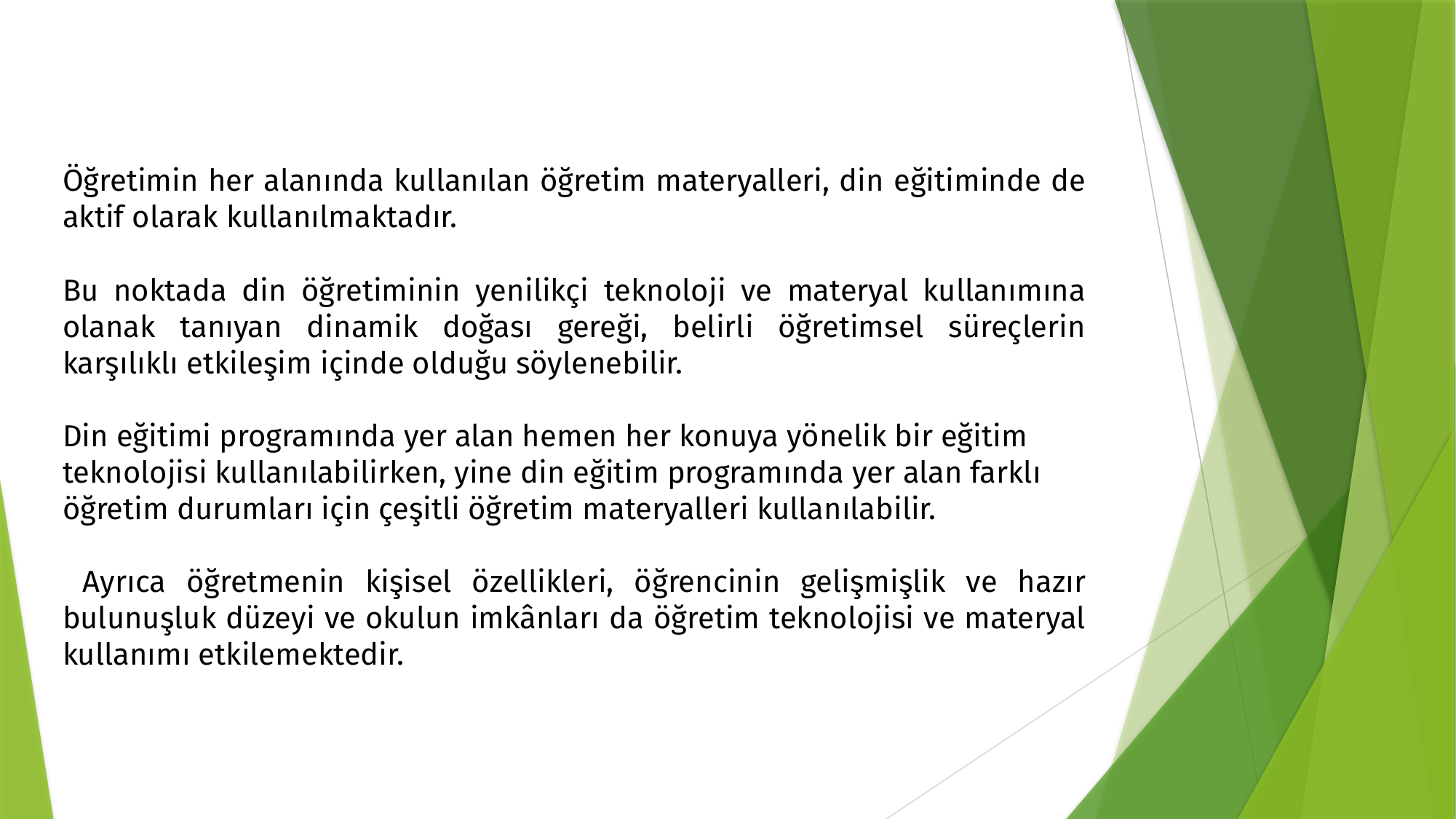

Öğretimin her alanında kullanılan öğretim materyalleri, din eğitiminde de aktif olarak kullanılmaktadır.

Bu noktada din öğretiminin yenilikçi teknoloji ve materyal kullanımına olanak tanıyan dinamik doğası gereği, belirli öğretimsel süreçlerin karşılıklı etkileşim içinde olduğu söylenebilir.

Din eğitimi programında yer alan hemen her konuya yönelik bir eğitim
teknolojisi kullanılabilirken, yine din eğitim programında yer alan farklı
öğretim durumları için çeşitli öğretim materyalleri kullanılabilir.

 Ayrıca öğretmenin kişisel özellikleri, öğrencinin gelişmişlik ve hazır bulunuşluk düzeyi ve okulun imkânları da öğretim teknolojisi ve materyal kullanımı etkilemektedir.